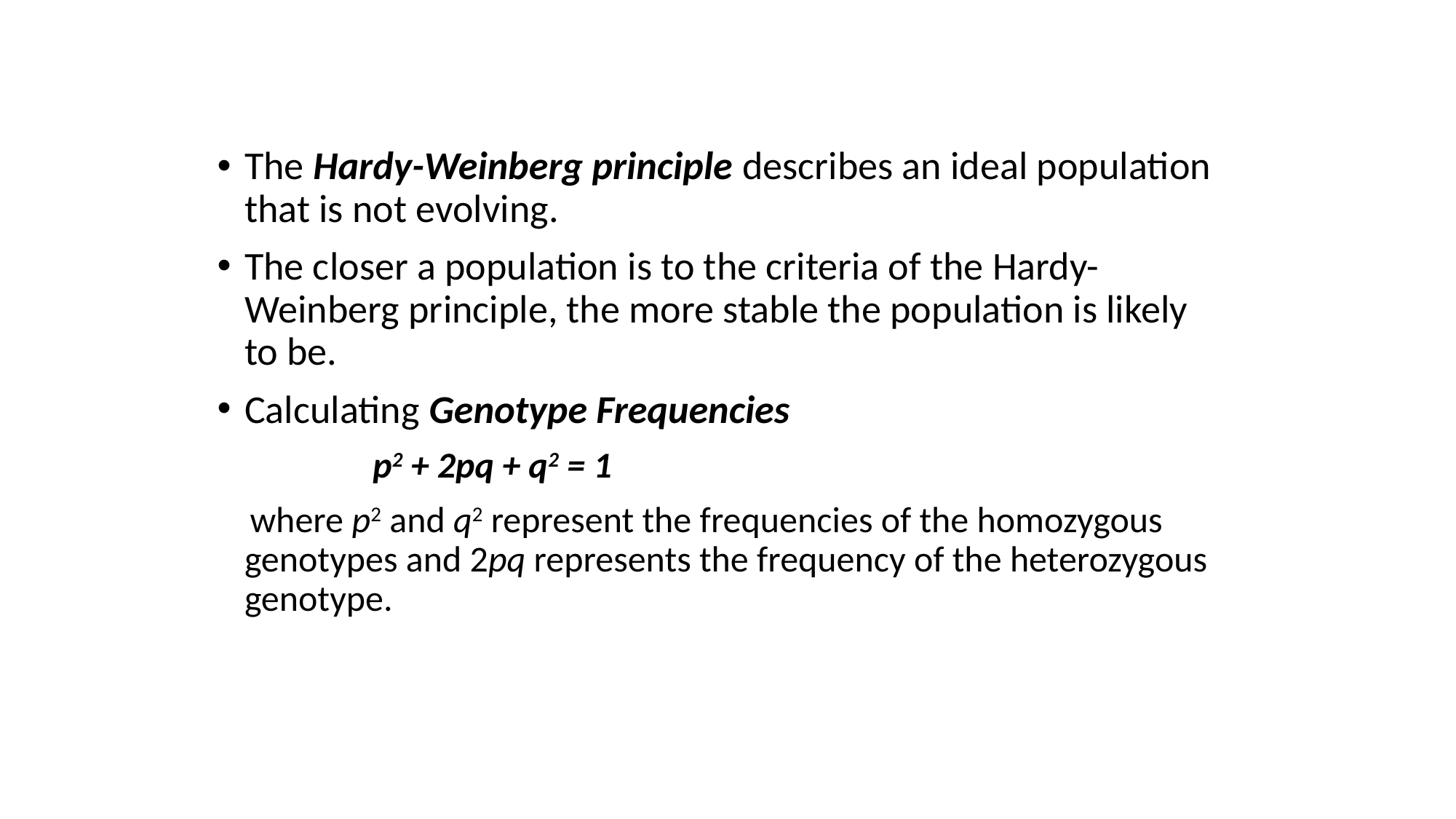

The Hardy-Weinberg principle describes an ideal population that is not evolving.
The closer a population is to the criteria of the Hardy-Weinberg principle, the more stable the population is likely to be.
Calculating Genotype Frequencies
                   p2 + 2pq + q2 = 1
    where p2 and q2 represent the frequencies of the homozygous genotypes and 2pq represents the frequency of the heterozygous genotype.